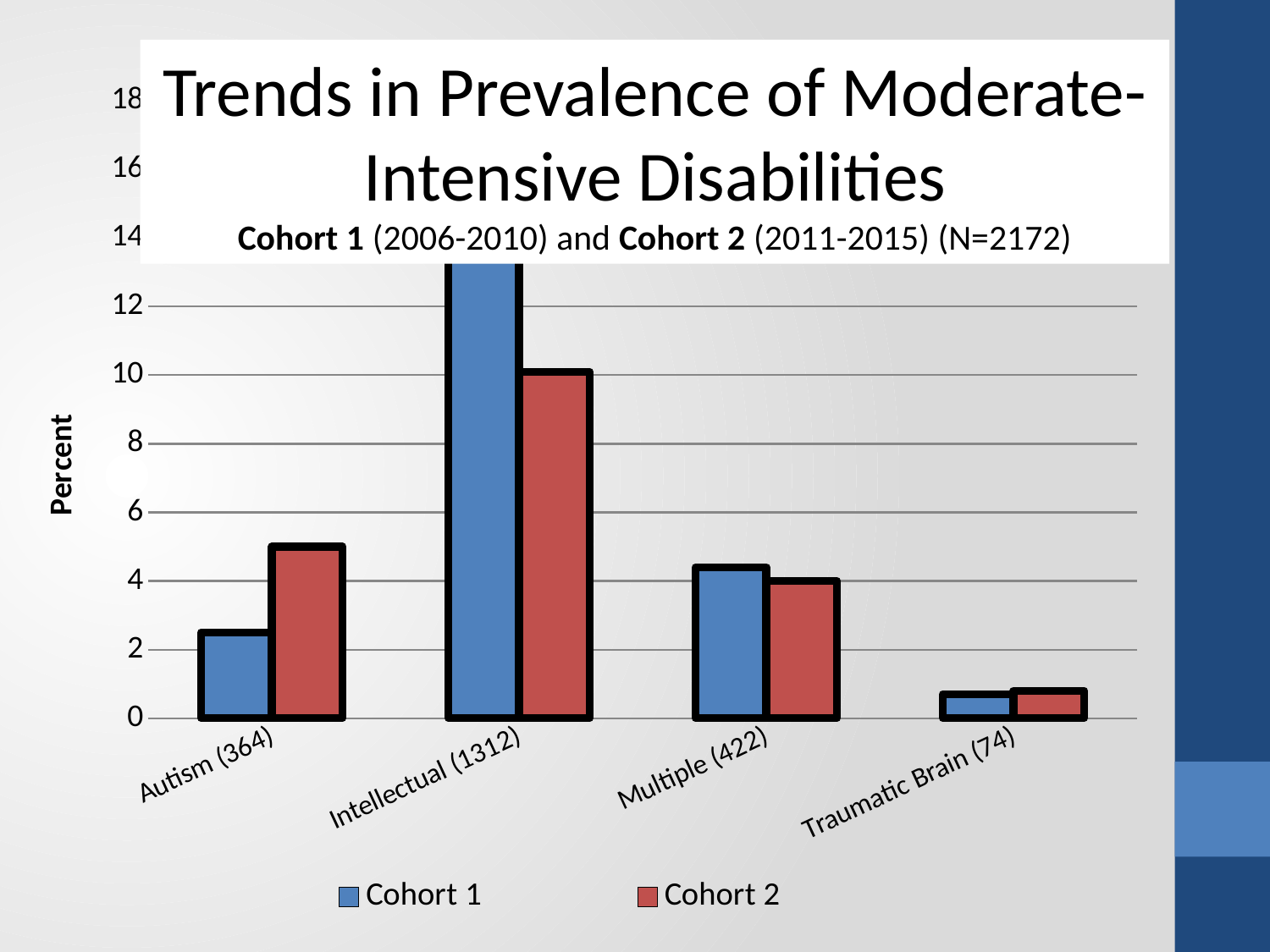

Trends in Prevalence of Moderate-Intensive Disabilities
Cohort 1 (2006-2010) and Cohort 2 (2011-2015) (N=2172)

### Chart

| Category | Cohort 1  | Cohort 2 |
|---|---|---|
| Autism (364) | 2.5 | 5.0 |
| Intellectual (1312) | 15.5 | 10.1 |
| Multiple (422) | 4.4 | 4.0 |
| Traumatic Brain (74) | 0.7 | 0.8 |